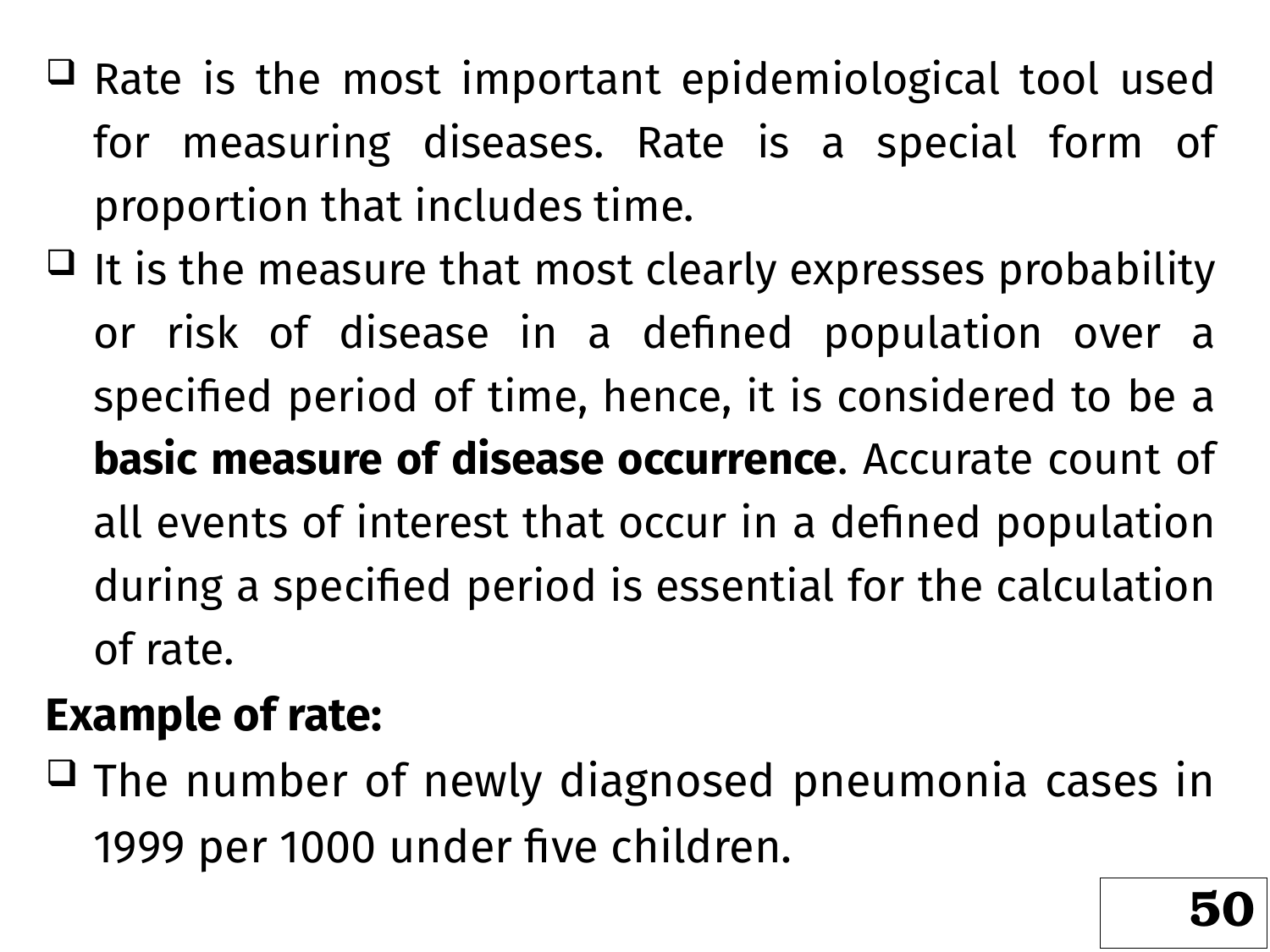

Rate is the most important epidemiological tool used for measuring diseases. Rate is a special form of proportion that includes time.
It is the measure that most clearly expresses probability or risk of disease in a defined population over a specified period of time, hence, it is considered to be a basic measure of disease occurrence. Accurate count of all events of interest that occur in a defined population during a specified period is essential for the calculation of rate.
Example of rate:
The number of newly diagnosed pneumonia cases in 1999 per 1000 under five children.

50